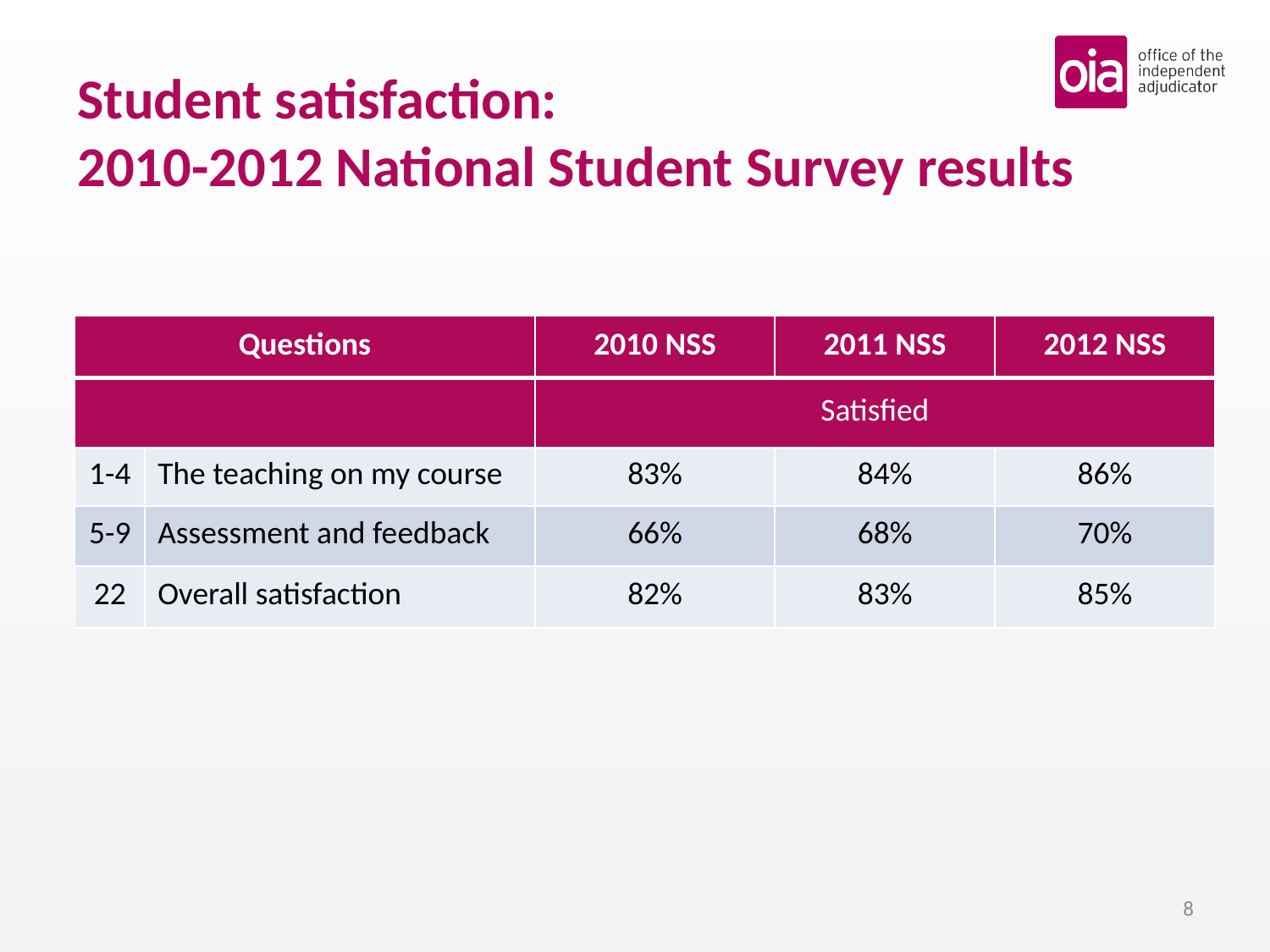

# Student satisfaction: 2010-2012 National Student Survey results
| Questions |  | 2010 NSS | 2011 NSS | 2012 NSS |
| --- | --- | --- | --- | --- |
|  |  | Satisfied |  |  |
| 1-4 | The teaching on my course | 83% | 84% | 86% |
| 5-9 | Assessment and feedback | 66% | 68% | 70% |
| 22 | Overall satisfaction | 82% | 83% | 85% |
8